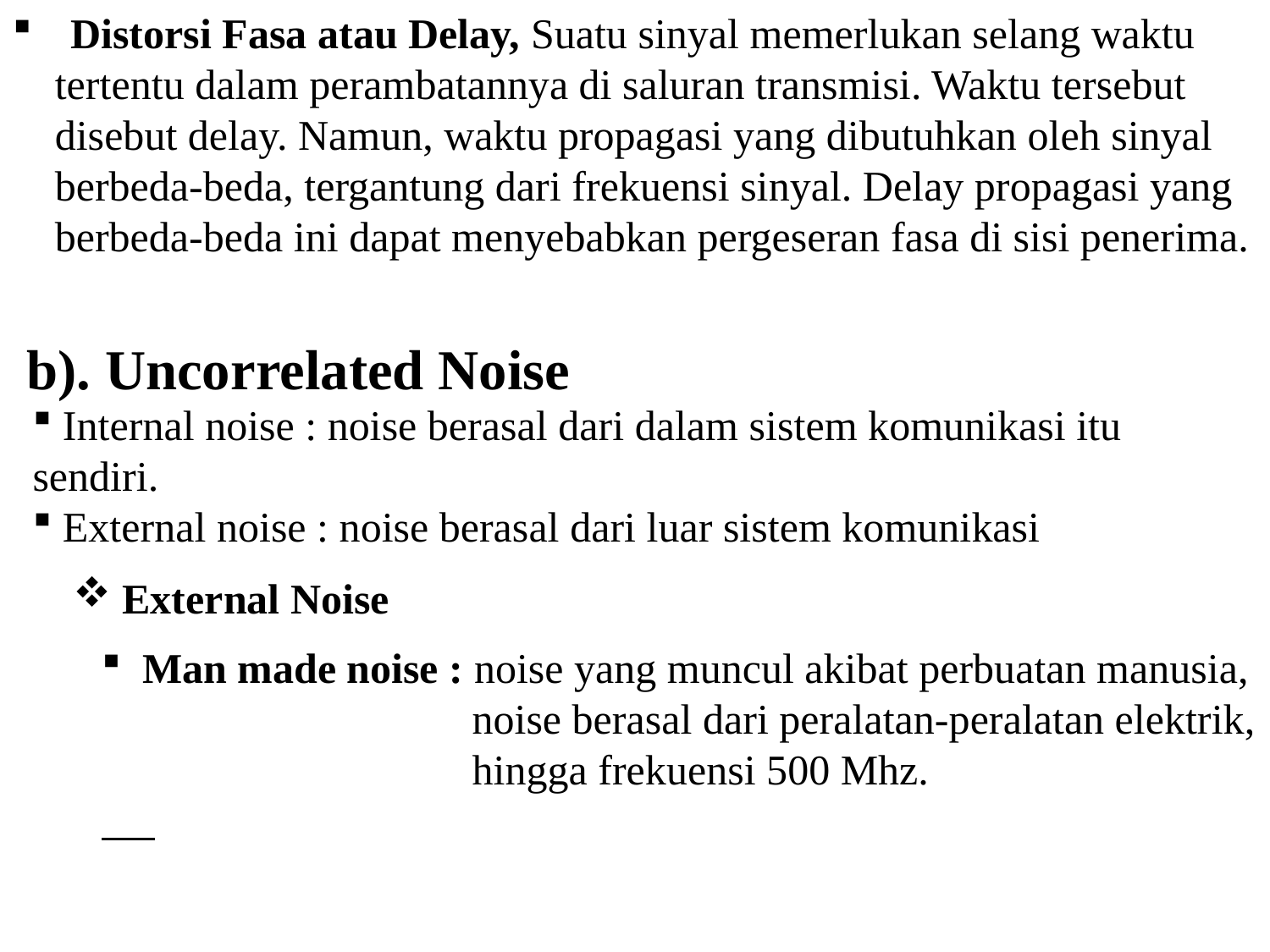

Distorsi Fasa atau Delay, Suatu sinyal memerlukan selang waktu
    tertentu dalam perambatannya di saluran transmisi. Waktu tersebut
    disebut delay. Namun, waktu propagasi yang dibutuhkan oleh sinyal
    berbeda-beda, tergantung dari frekuensi sinyal. Delay propagasi yang
    berbeda-beda ini dapat menyebabkan pergeseran fasa di sisi penerima.

 b). Uncorrelated Noise

 Internal noise : noise berasal dari dalam sistem komunikasi itu sendiri.
 External noise : noise berasal dari luar sistem komunikasi
 External Noise
  Man made noise : noise yang muncul akibat perbuatan manusia,
                                   noise berasal dari peralatan-peralatan elektrik,
                                   hingga frekuensi 500 Mhz.